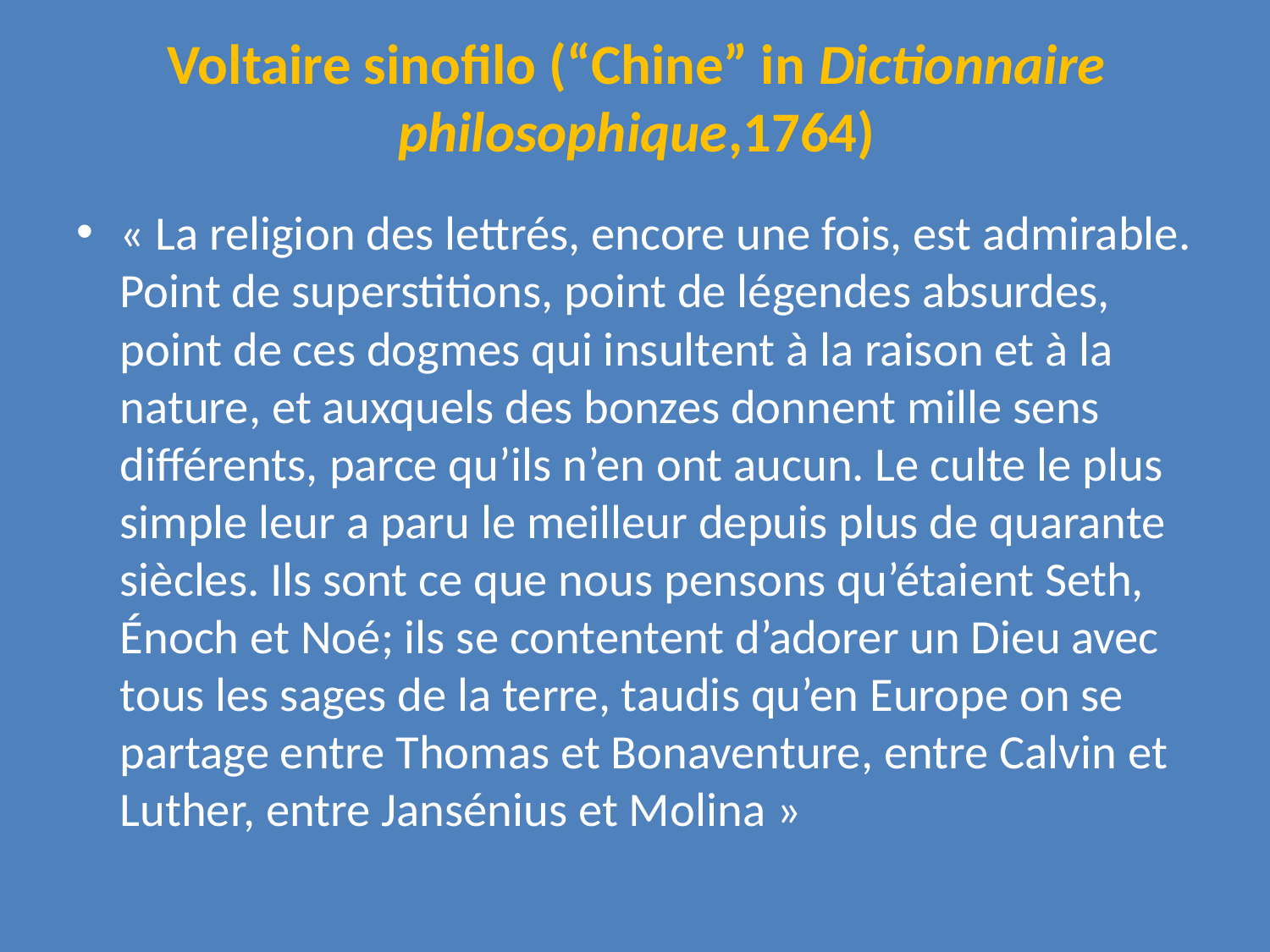

# Voltaire sinofilo (“Chine” in Dictionnaire philosophique,1764)
« La religion des lettrés, encore une fois, est admirable. Point de superstitions, point de légendes absurdes, point de ces dogmes qui insultent à la raison et à la nature, et auxquels des bonzes donnent mille sens différents, parce qu’ils n’en ont aucun. Le culte le plus simple leur a paru le meilleur depuis plus de quarante siècles. Ils sont ce que nous pensons qu’étaient Seth, Énoch et Noé; ils se contentent d’adorer un Dieu avec tous les sages de la terre, taudis qu’en Europe on se partage entre Thomas et Bonaventure, entre Calvin et Luther, entre Jansénius et Molina »